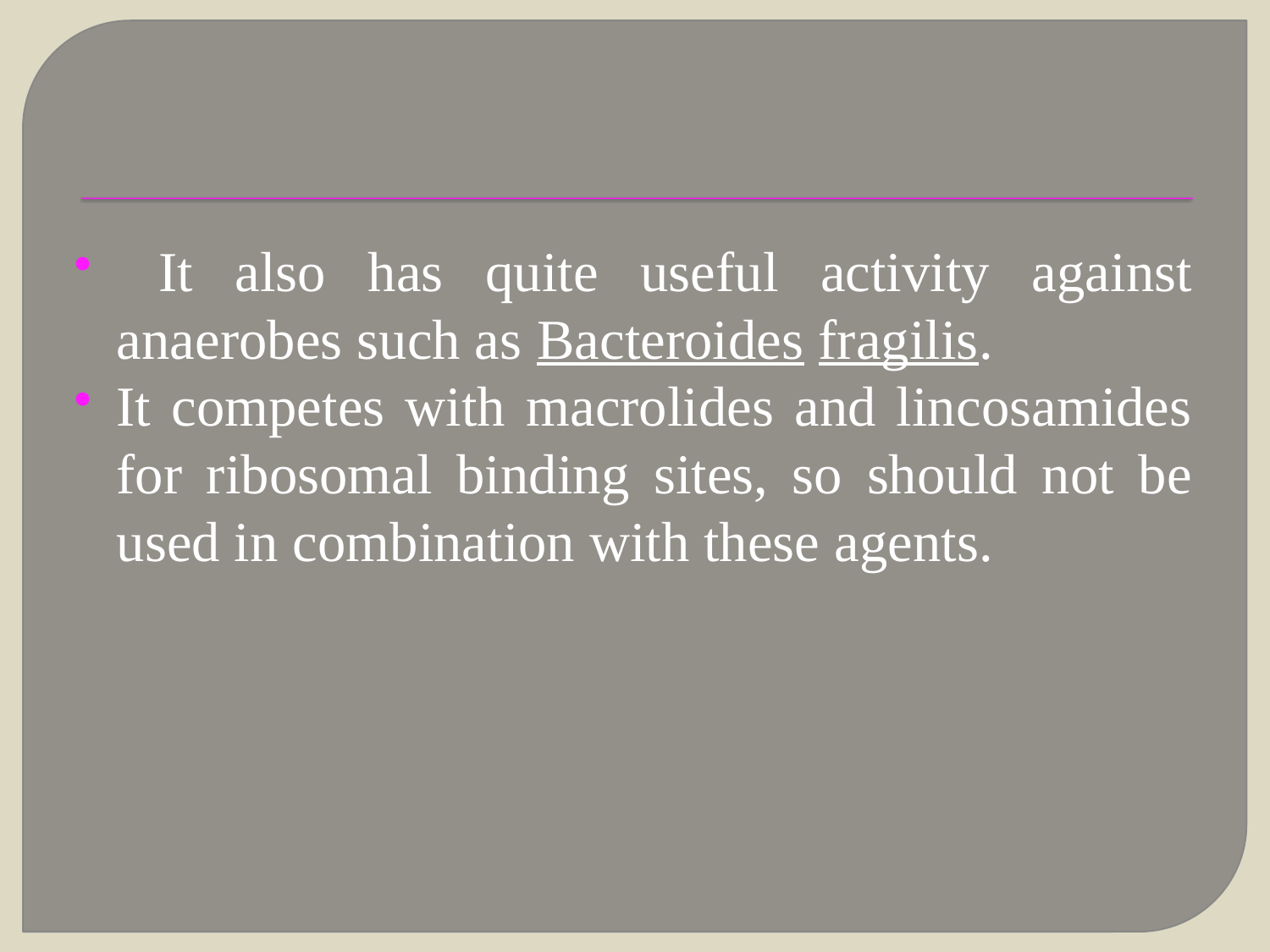

#
 It also has quite useful activity against anaerobes such as Bacteroides fragilis.
It competes with macrolides and lincosamides for ribosomal binding sites, so should not be used in combination with these agents.